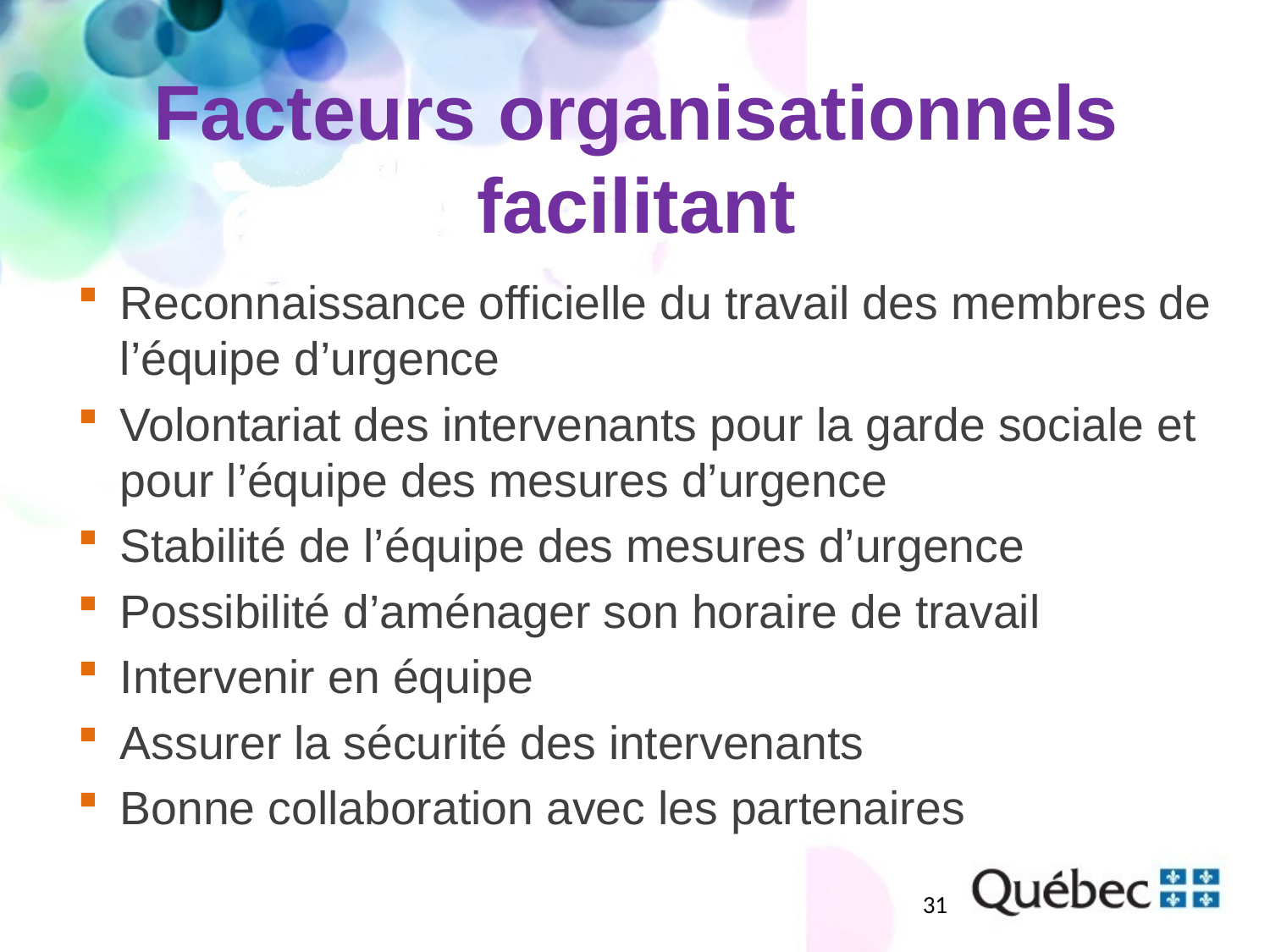

# Facteurs organisationnels facilitant
Reconnaissance officielle du travail des membres de l’équipe d’urgence
Volontariat des intervenants pour la garde sociale et pour l’équipe des mesures d’urgence
Stabilité de l’équipe des mesures d’urgence
Possibilité d’aménager son horaire de travail
Intervenir en équipe
Assurer la sécurité des intervenants
Bonne collaboration avec les partenaires

31